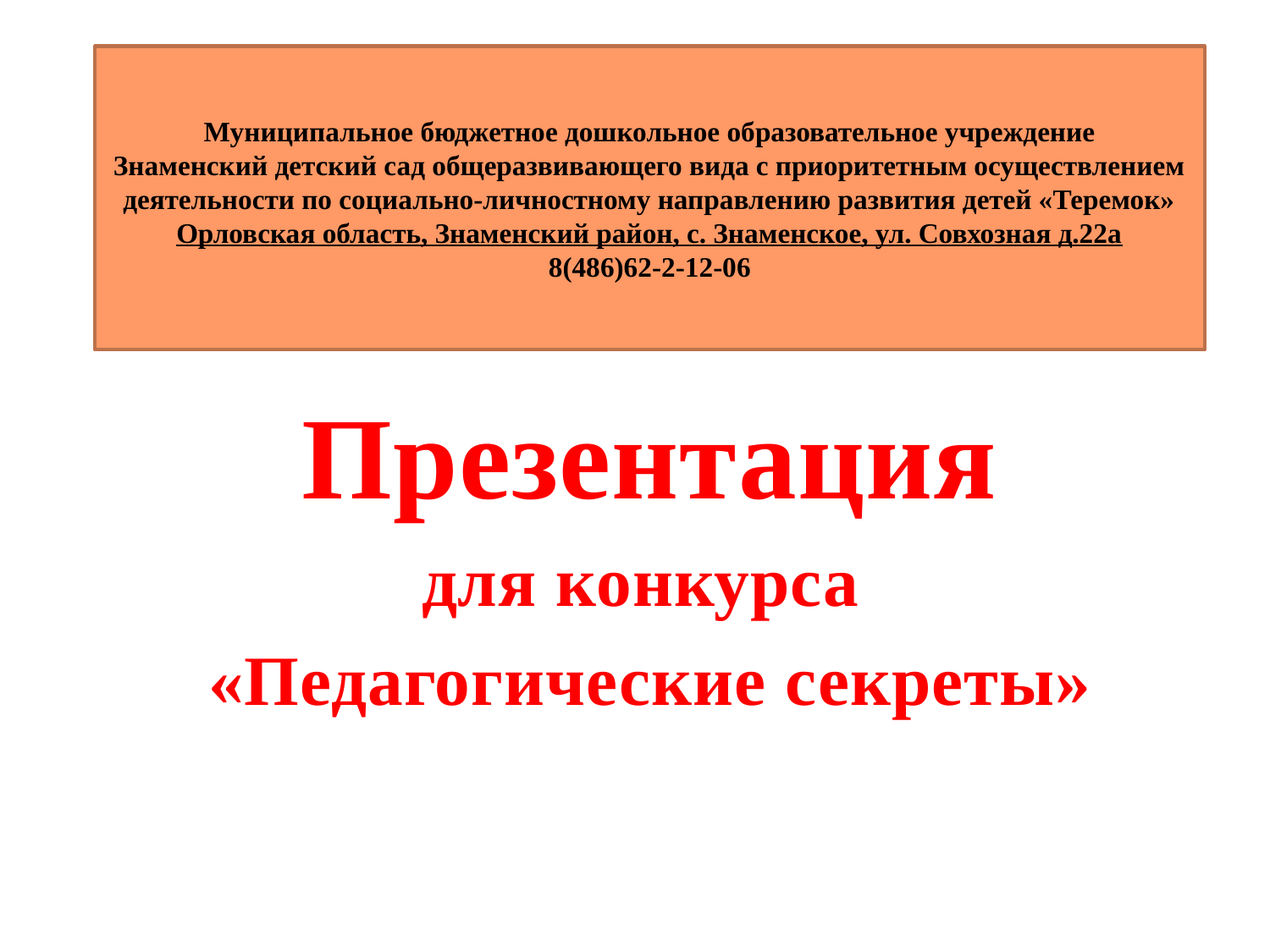

# Муниципальное бюджетное дошкольное образовательное учреждение Знаменский детский сад общеразвивающего вида с приоритетным осуществлением деятельности по социально-личностному направлению развития детей «Теремок» Орловская область, Знаменский район, с. Знаменское, ул. Совхозная д.22а 8(486)62-2-12-06
Презентация
для конкурса
«Педагогические секреты»